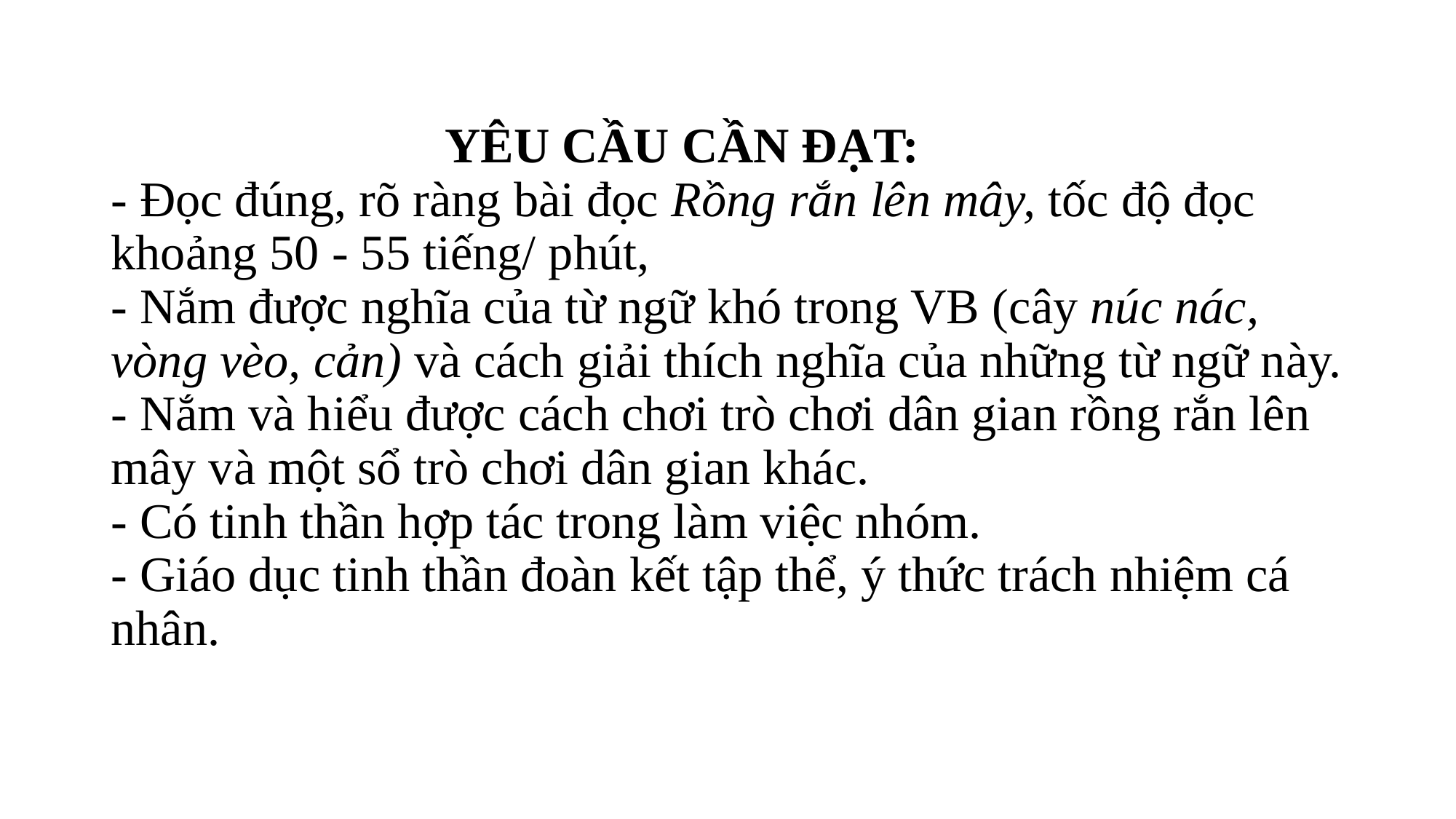

# YÊU CẦU CẦN ĐẠT: - Đọc đúng, rõ ràng bài đọc Rồng rắn lên mây, tốc độ đọc khoảng 50 - 55 tiếng/ phút, - Nắm được nghĩa của từ ngữ khó trong VB (cây núc nác, vòng vèo, cản) và cách giải thích nghĩa của những từ ngữ này. - Nắm và hiểu được cách chơi trò chơi dân gian rồng rắn lên mây và một sổ trò chơi dân gian khác. - Có tinh thần hợp tác trong làm việc nhóm. - Giáo dục tinh thần đoàn kết tập thể, ý thức trách nhiệm cá nhân.